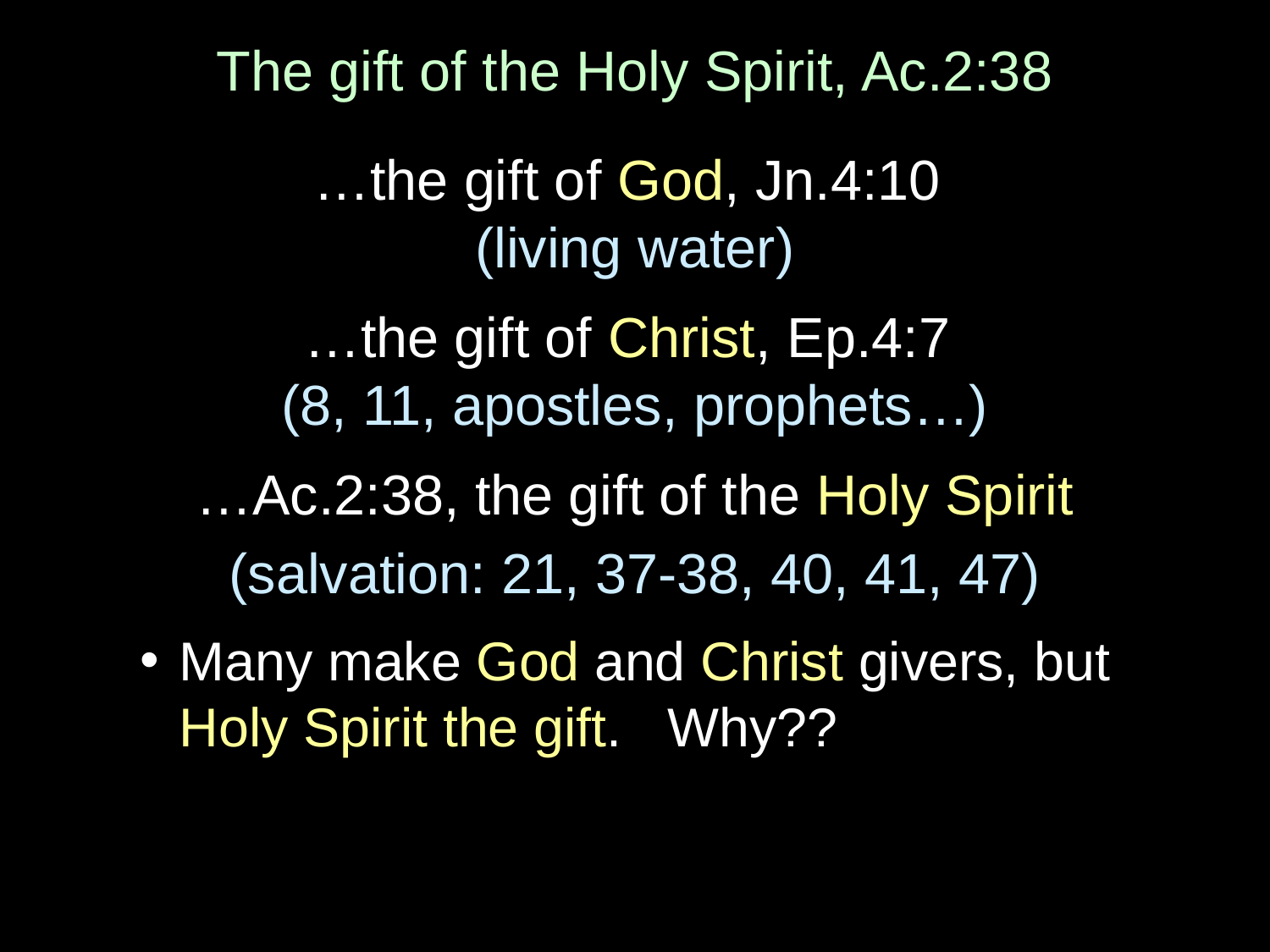

# The gift of the Holy Spirit, Ac.2:38
…the gift of God, Jn.4:10
(living water)
…the gift of Christ, Ep.4:7
(8, 11, apostles, prophets…)
…Ac.2:38, the gift of the Holy Spirit
(salvation: 21, 37-38, 40, 41, 47)
Many make God and Christ givers, but Holy Spirit the gift.   Why??